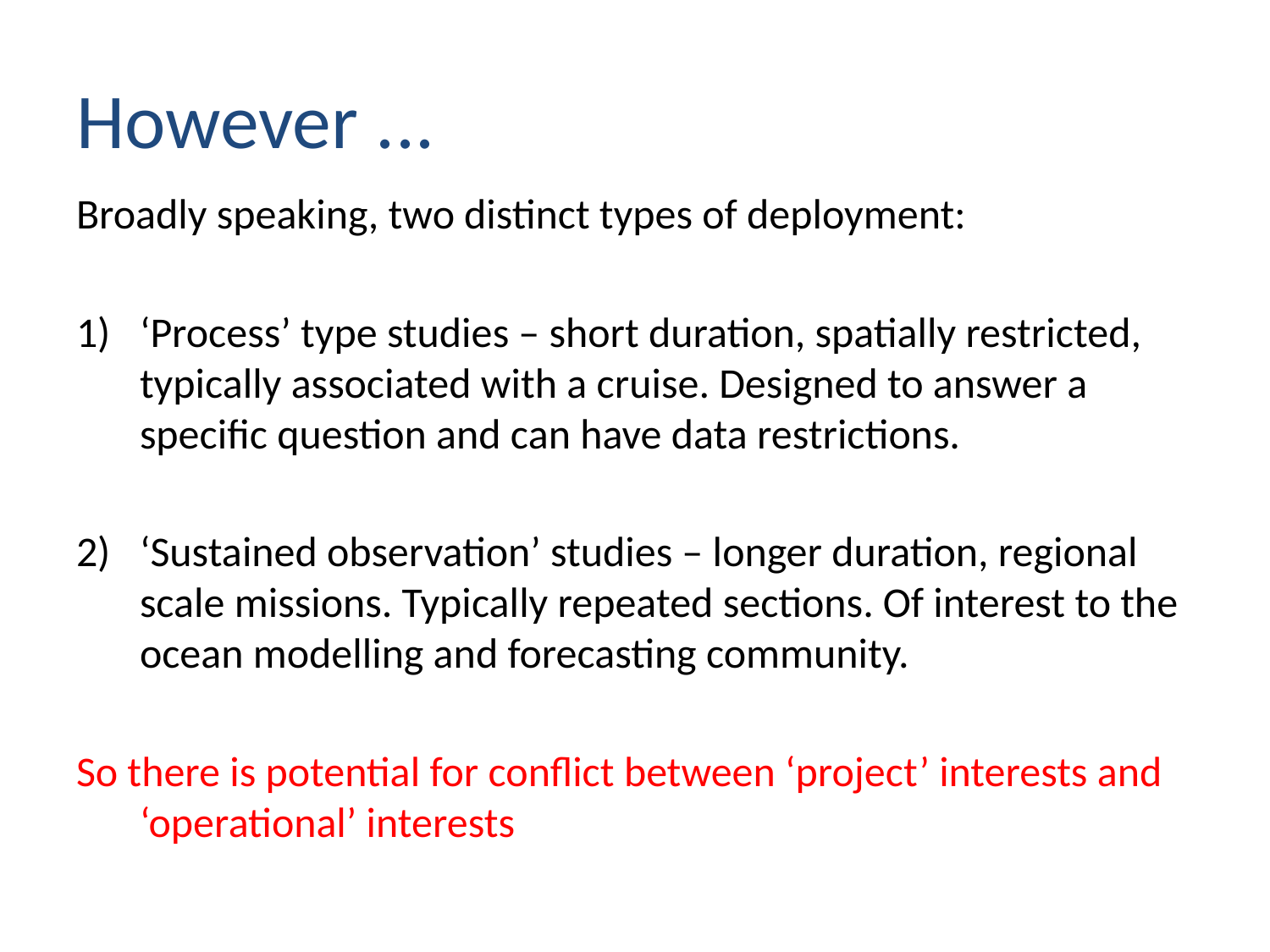

# However ...
Broadly speaking, two distinct types of deployment:

‘Process’ type studies – short duration, spatially restricted, typically associated with a cruise. Designed to answer a specific question and can have data restrictions.

‘Sustained observation’ studies – longer duration, regional scale missions. Typically repeated sections. Of interest to the ocean modelling and forecasting community.

So there is potential for conflict between ‘project’ interests and ‘operational’ interests